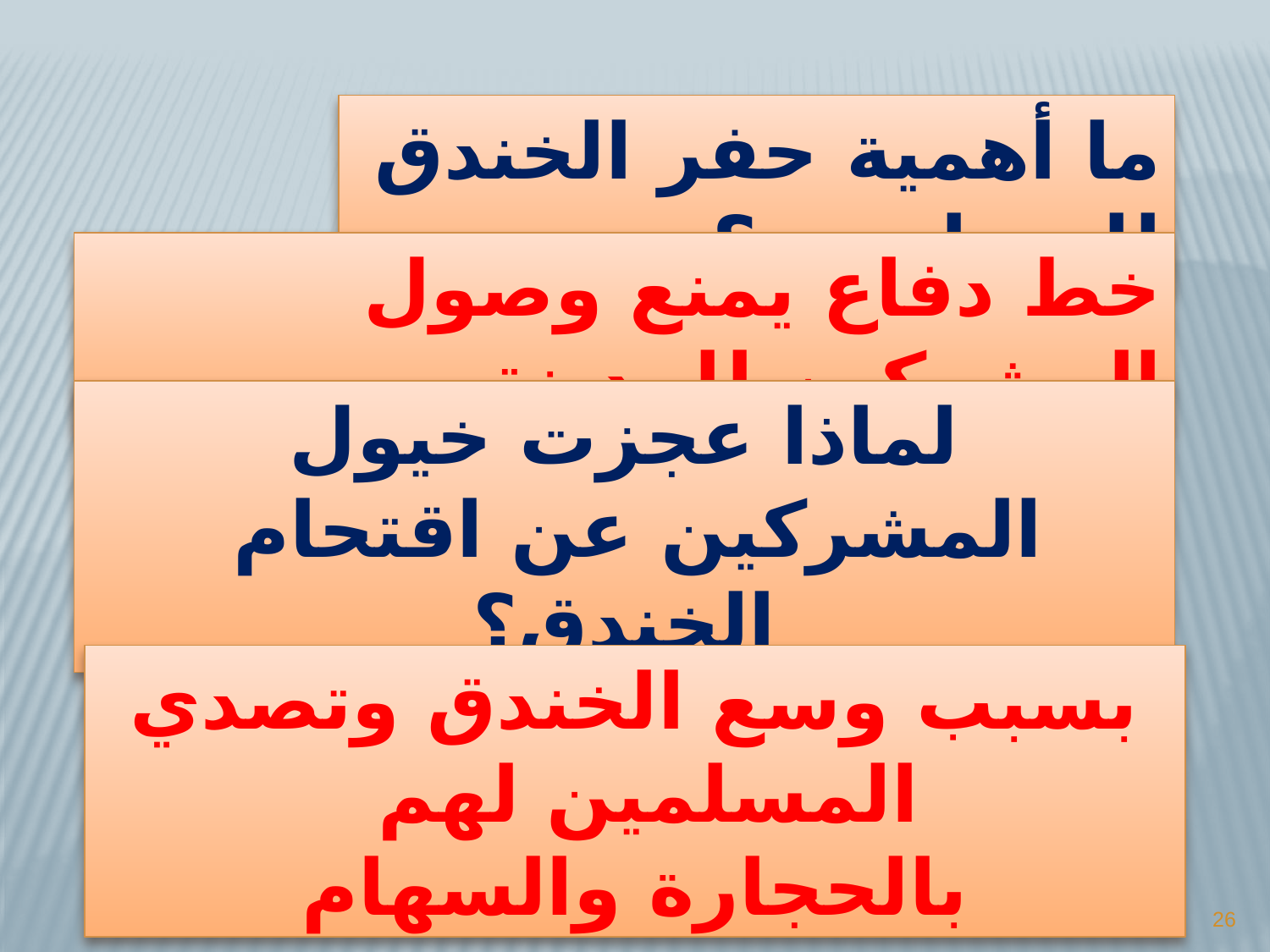

ما أهمية حفر الخندق للمسلمين ؟
خط دفاع يمنع وصول المشركين للمدينة
لماذا عجزت خيول المشركين عن اقتحام
الخندق؟
بسبب وسع الخندق وتصدي المسلمين لهم
بالحجارة والسهام
26